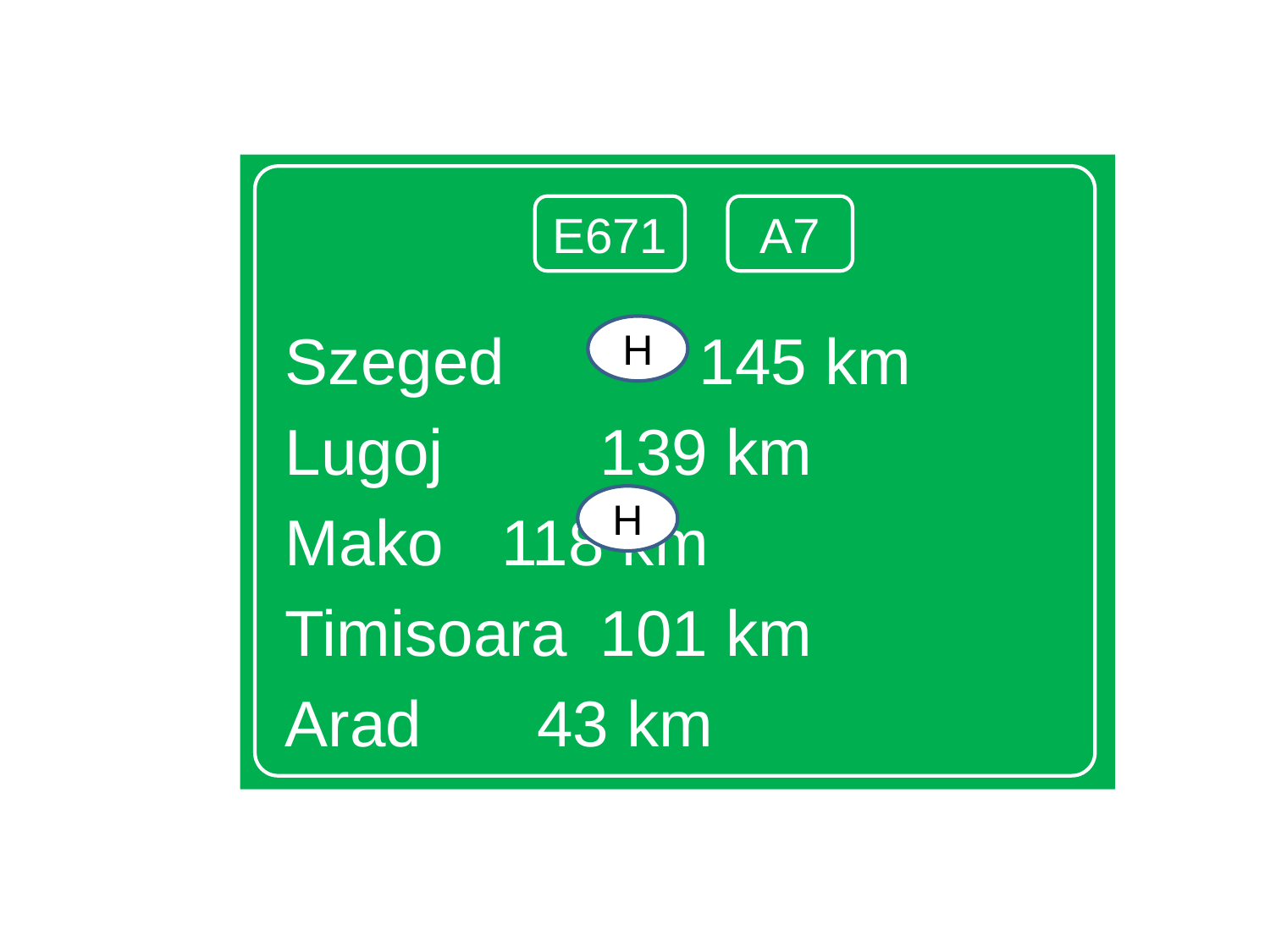

Szeged	   		 145 km
Lugoj	   		 139 km
Mako			 118 km
Timisoara		 101 km
Arad			   43 km

E671
A7
H
H